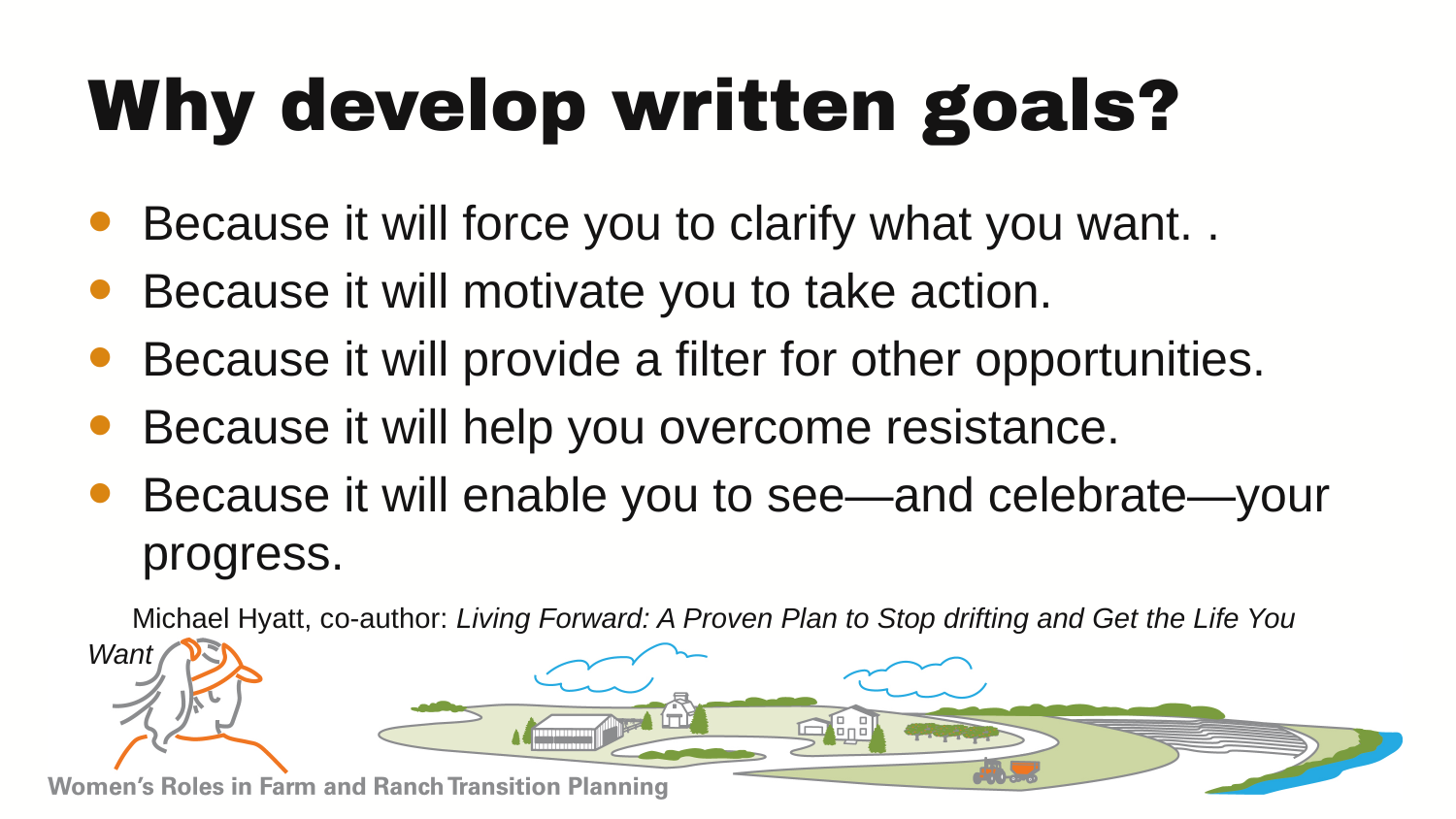

# Why develop written goals?
Because it will force you to clarify what you want. .
Because it will motivate you to take action.
Because it will provide a filter for other opportunities.
Because it will help you overcome resistance.
Because it will enable you to see—and celebrate—your progress.
    Michael Hyatt, co-author: Living Forward: A Proven Plan to Stop drifting and Get the Life You Want